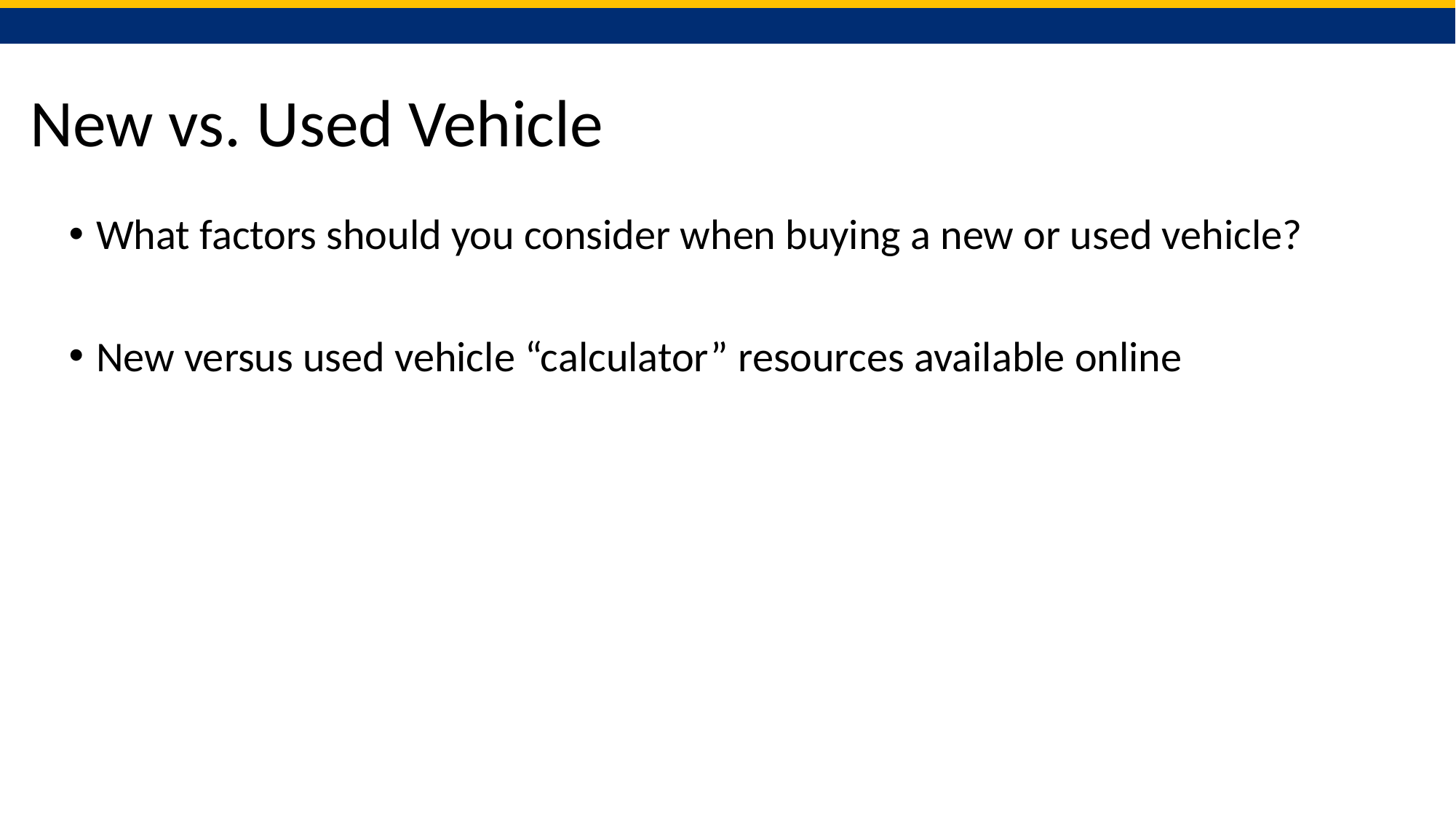

# New vs. Used Vehicle
What factors should you consider when buying a new or used vehicle?

New versus used vehicle “calculator” resources available online